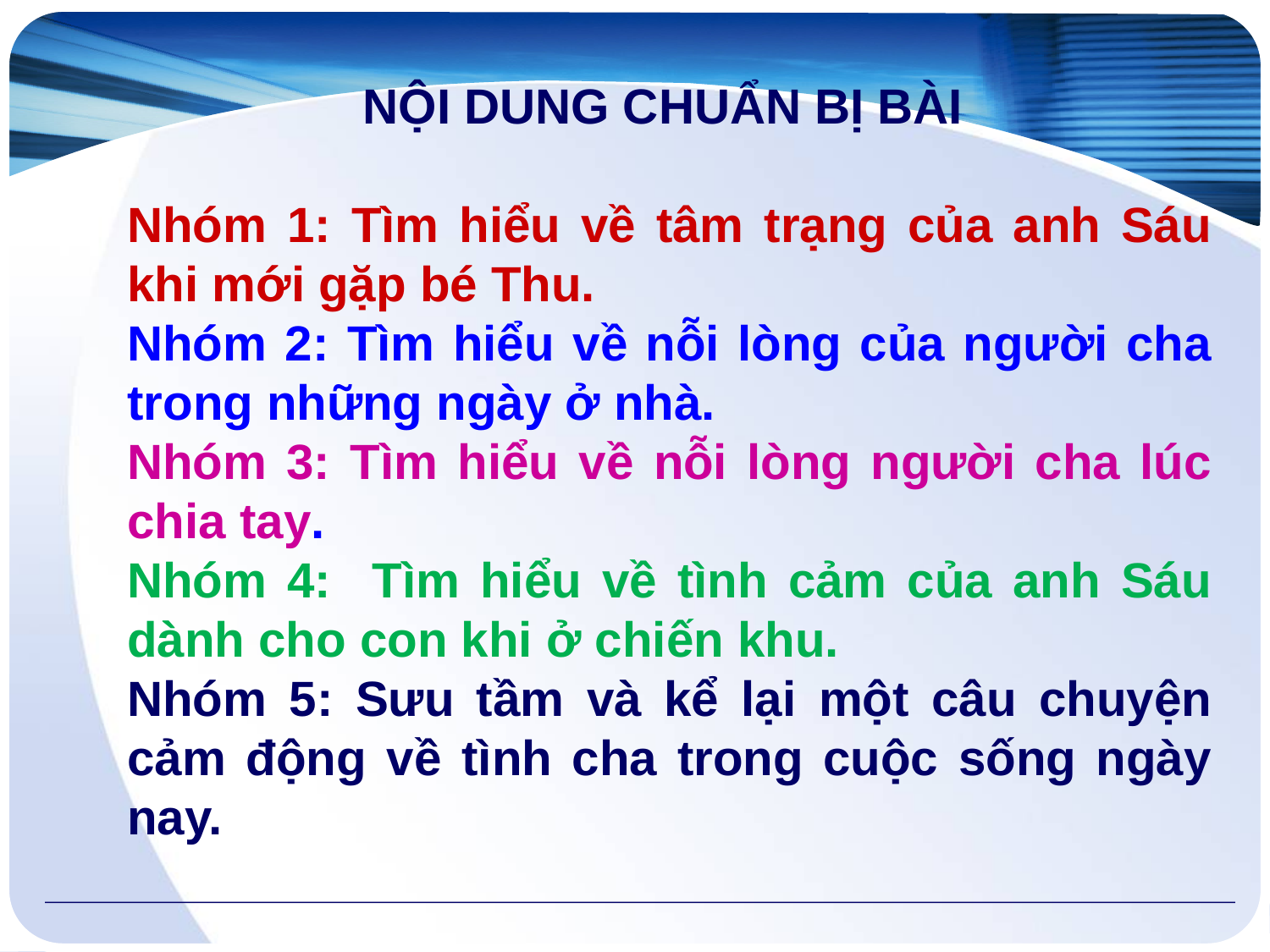

NỘI DUNG CHUẨN BỊ BÀI

Nhóm 1: Tìm hiểu về tâm trạng của anh Sáu khi mới gặp bé Thu.
Nhóm 2: Tìm hiểu về nỗi lòng của người cha trong những ngày ở nhà.
Nhóm 3: Tìm hiểu về nỗi lòng người cha lúc chia tay.
Nhóm 4:  Tìm hiểu về tình cảm của anh Sáu dành cho con khi ở chiến khu.
Nhóm 5: Sưu tầm và kể lại một câu chuyện cảm động về tình cha trong cuộc sống ngày nay.